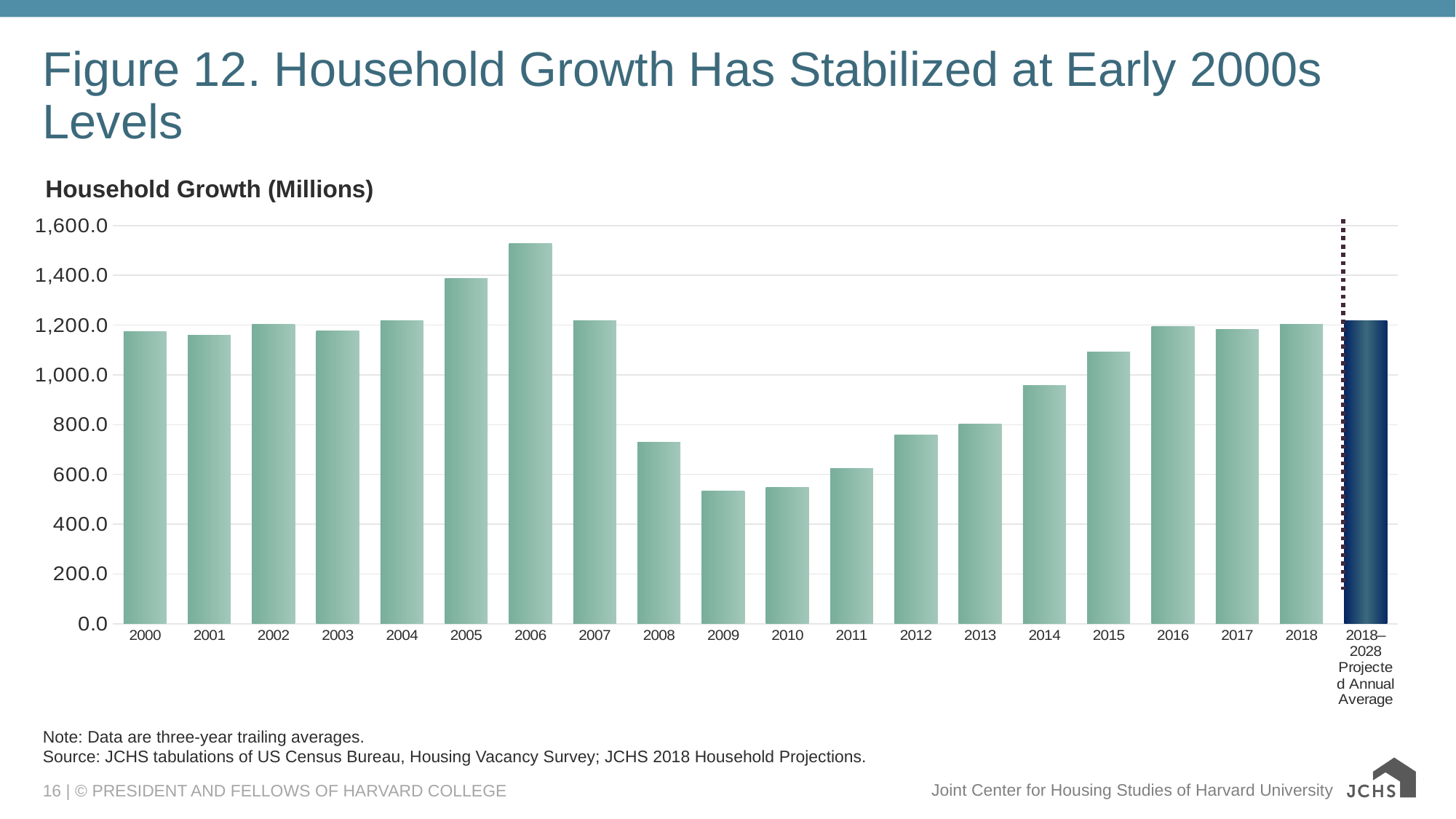

# Figure 12. Household Growth Has Stabilized at Early 2000s Levels
Household Growth (Millions)

### Chart

| Category | Annual Household Growth (Thousands) |
|---|---|
| 2000 | 1173.0 |
| 2001 | 1159.0 |
| 2002 | 1204.0 |
| 2003 | 1176.0 |
| 2004 | 1219.0 |
| 2005 | 1388.0 |
| 2006 | 1527.0 |
| 2007 | 1217.0 |
| 2008 | 729.0 |
| 2009 | 534.0 |
| 2010 | 547.0 |
| 2011 | 624.0 |
| 2012 | 758.0 |
| 2013 | 803.0 |
| 2014 | 957.0 |
| 2015 | 1093.0 |
| 2016 | 1193.0 |
| 2017 | 1182.0 |
| 2018 | 1204.0 |
| 2018–2028 Projected Annual Average | 1217.0 |
Note: Data are three-year trailing averages.
Source: JCHS tabulations of US Census Bureau, Housing Vacancy Survey; JCHS 2018 Household Projections.